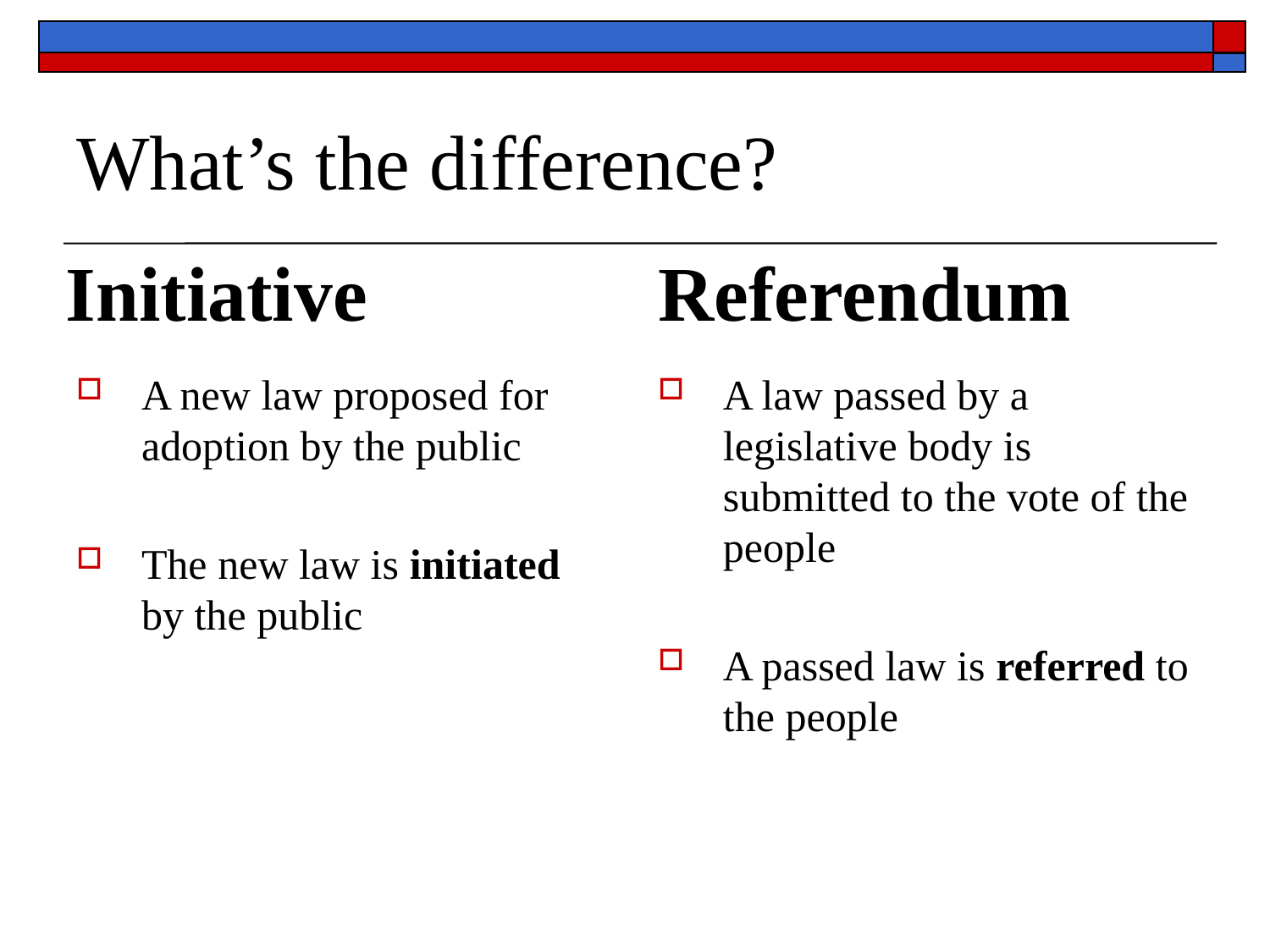

# What’s the difference?
Initiative
Referendum

A new law proposed for adoption by the public

The new law is initiated by the public

A law passed by a legislative body is submitted to the vote of the people

A passed law is referred to the people